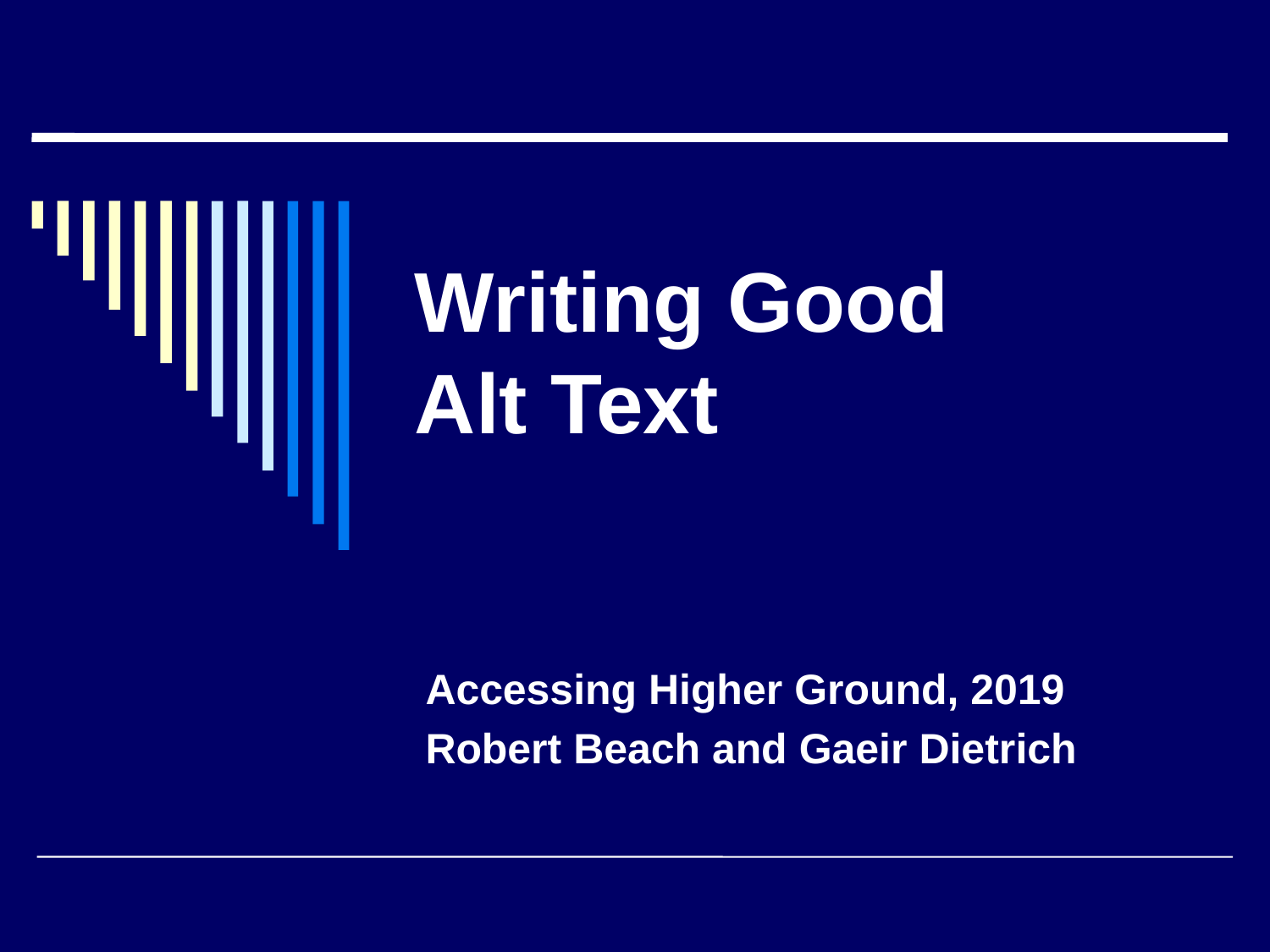

# Writing Good Alt Text
Accessing Higher Ground, 2019
Robert Beach and Gaeir Dietrich